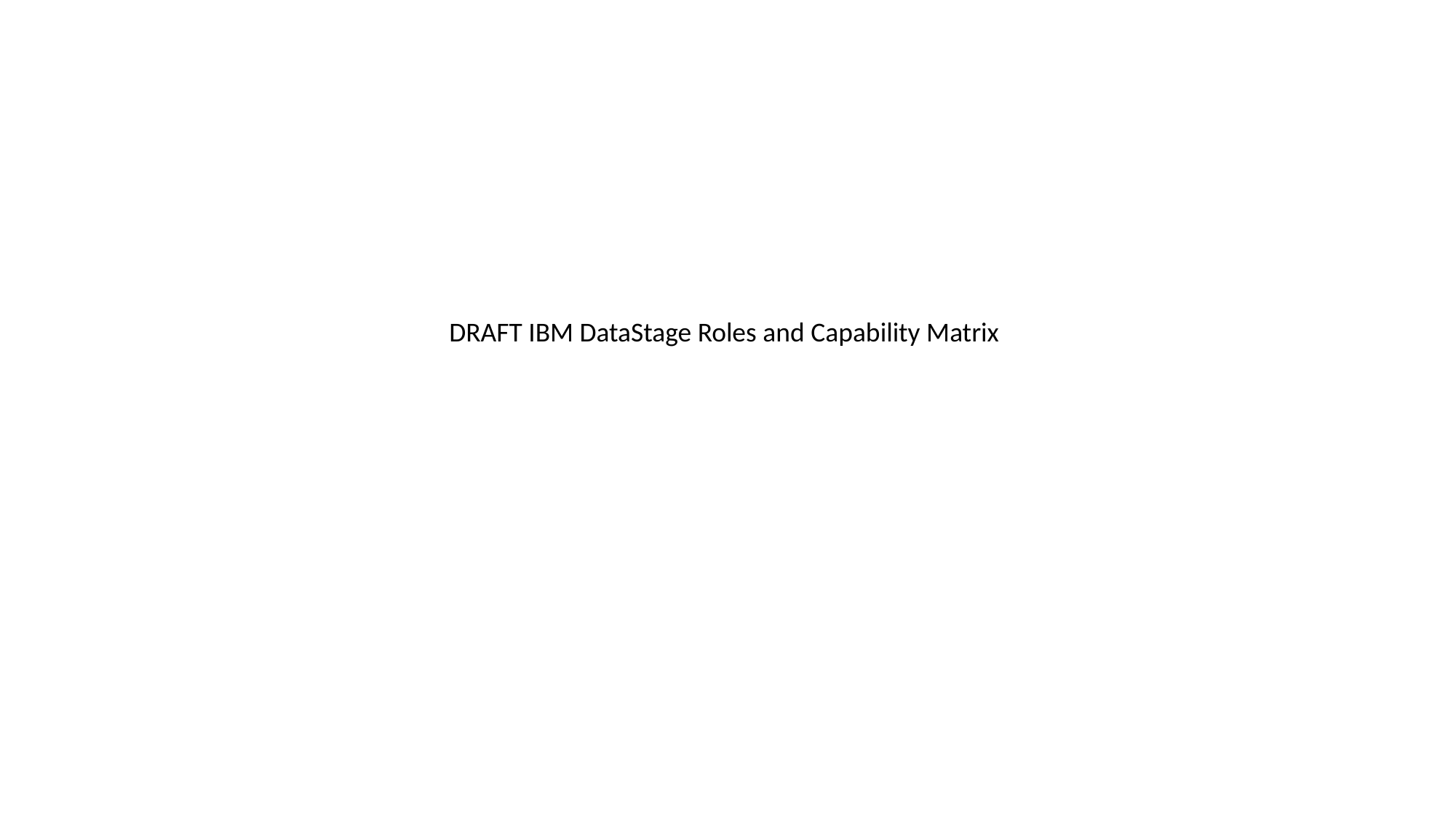

DRAFT IBM DataStage Roles and Capability Matrix